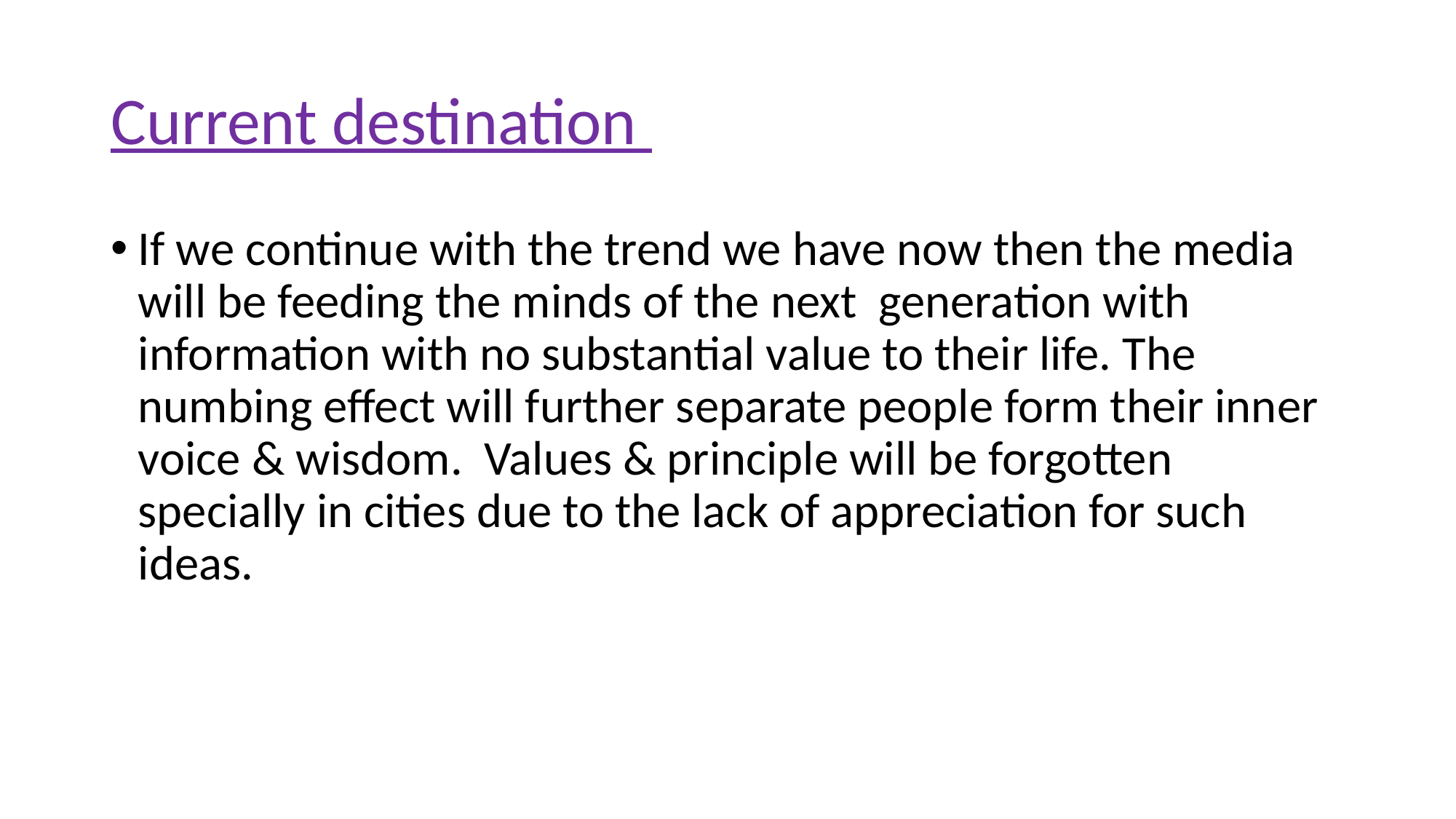

# Current destination
If we continue with the trend we have now then the media will be feeding the minds of the next  generation with information with no substantial value to their life. The  numbing effect will further separate people form their inner voice & wisdom.  Values & principle will be forgotten specially in cities due to the lack of appreciation for such ideas.